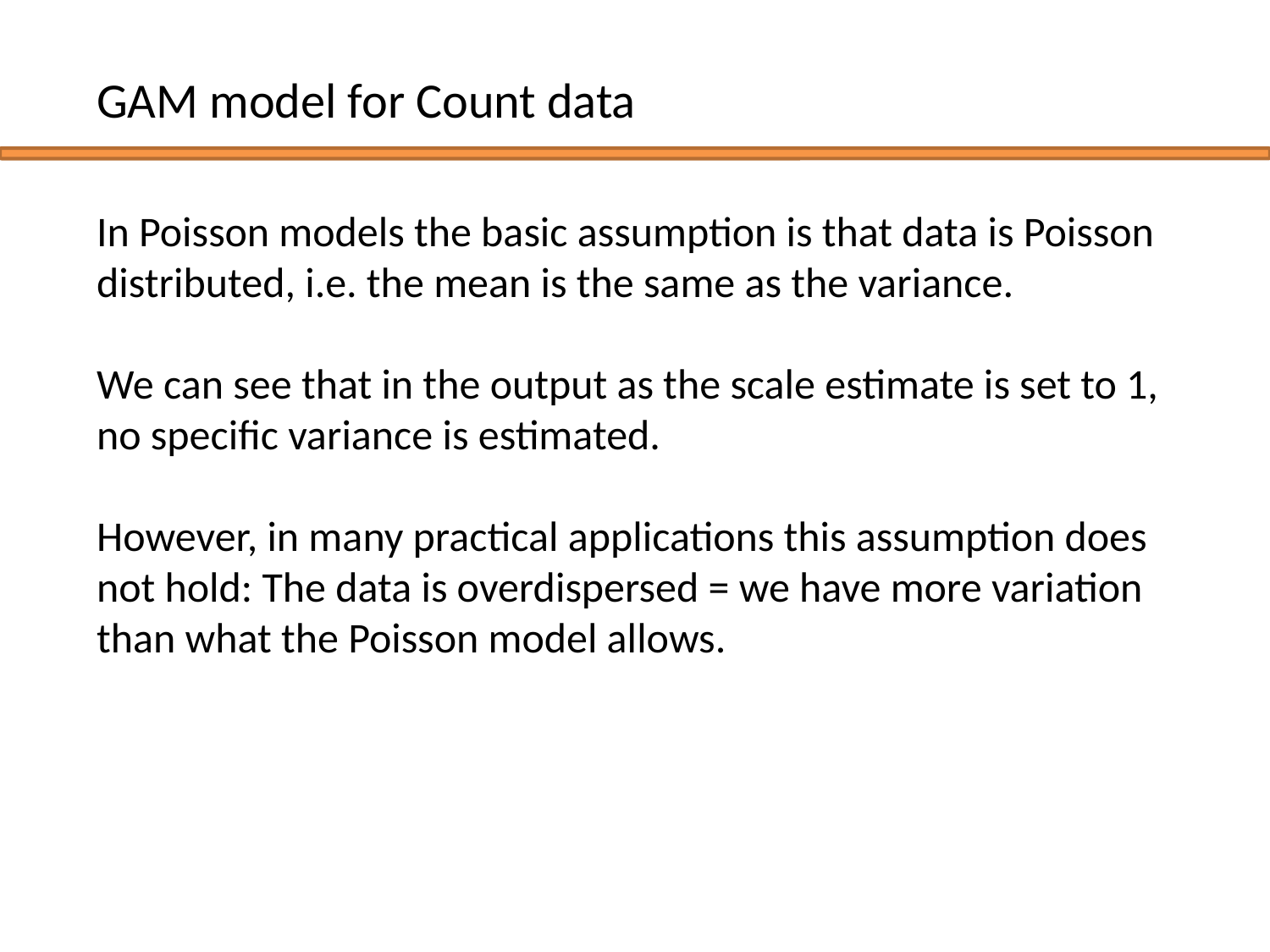

GAM model for Count data

In Poisson models the basic assumption is that data is Poisson distributed, i.e. the mean is the same as the variance.

We can see that in the output as the scale estimate is set to 1, no specific variance is estimated.

However, in many practical applications this assumption does not hold: The data is overdispersed = we have more variation than what the Poisson model allows.